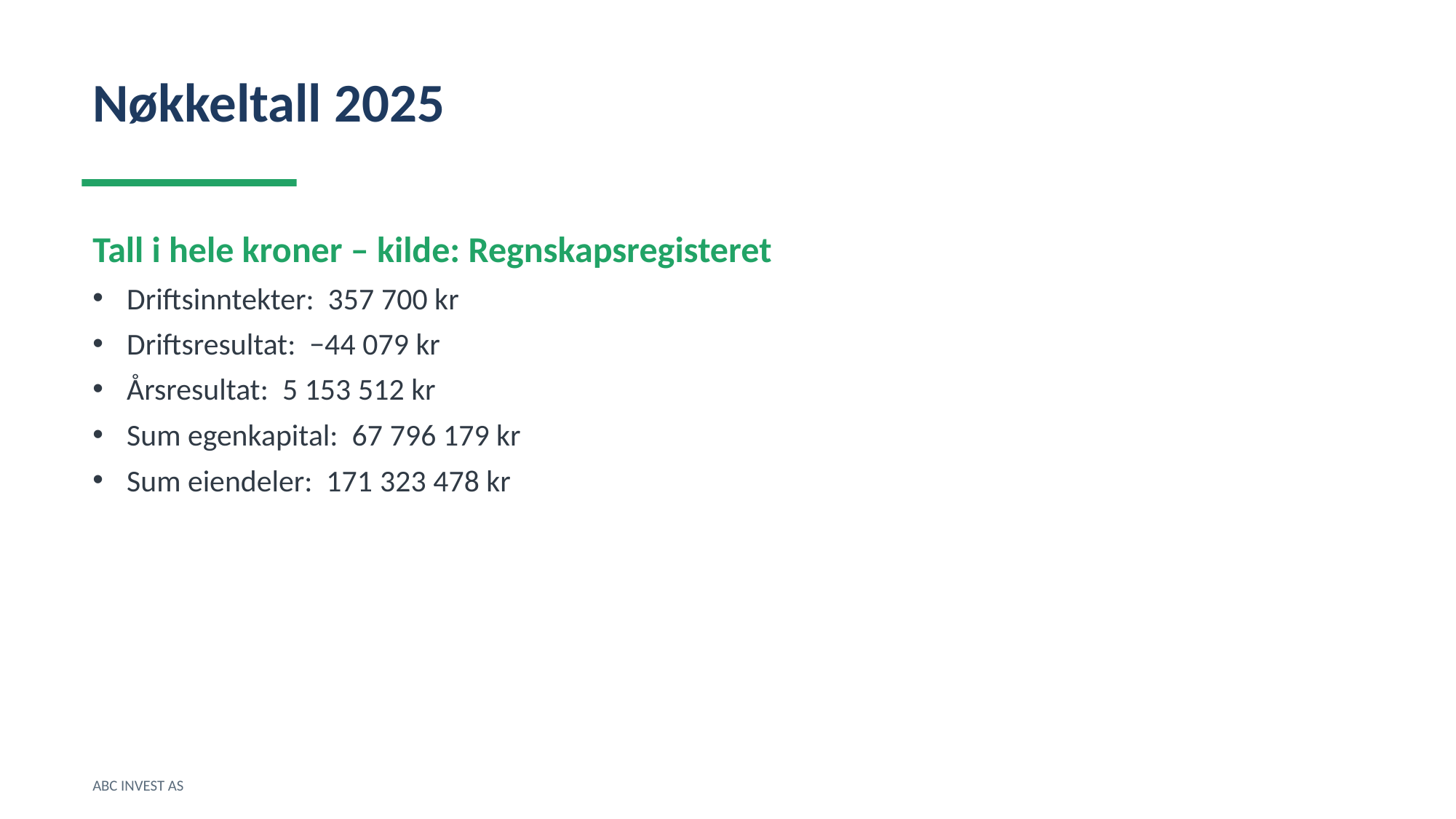

Nøkkeltall 2025

Tall i hele kroner – kilde: Regnskapsregisteret
Driftsinntekter:  357 700 kr
Driftsresultat:  −44 079 kr
Årsresultat:  5 153 512 kr
Sum egenkapital:  67 796 179 kr
Sum eiendeler:  171 323 478 kr
ABC INVEST AS